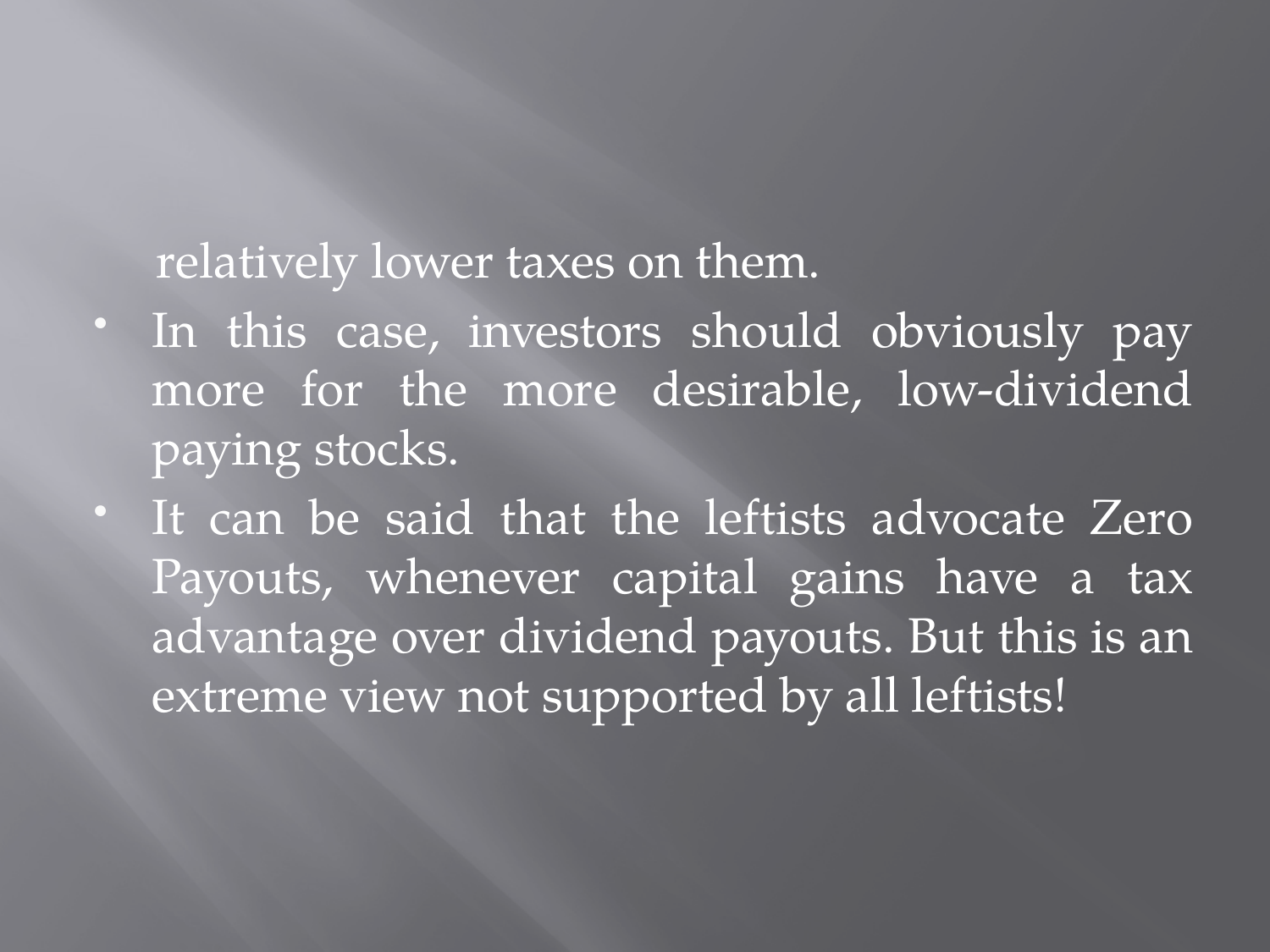

relatively lower taxes on them.
In this case, investors should obviously pay more for the more desirable, low-dividend paying stocks.
It can be said that the leftists advocate Zero Payouts, whenever capital gains have a tax advantage over dividend payouts. But this is an extreme view not supported by all leftists!